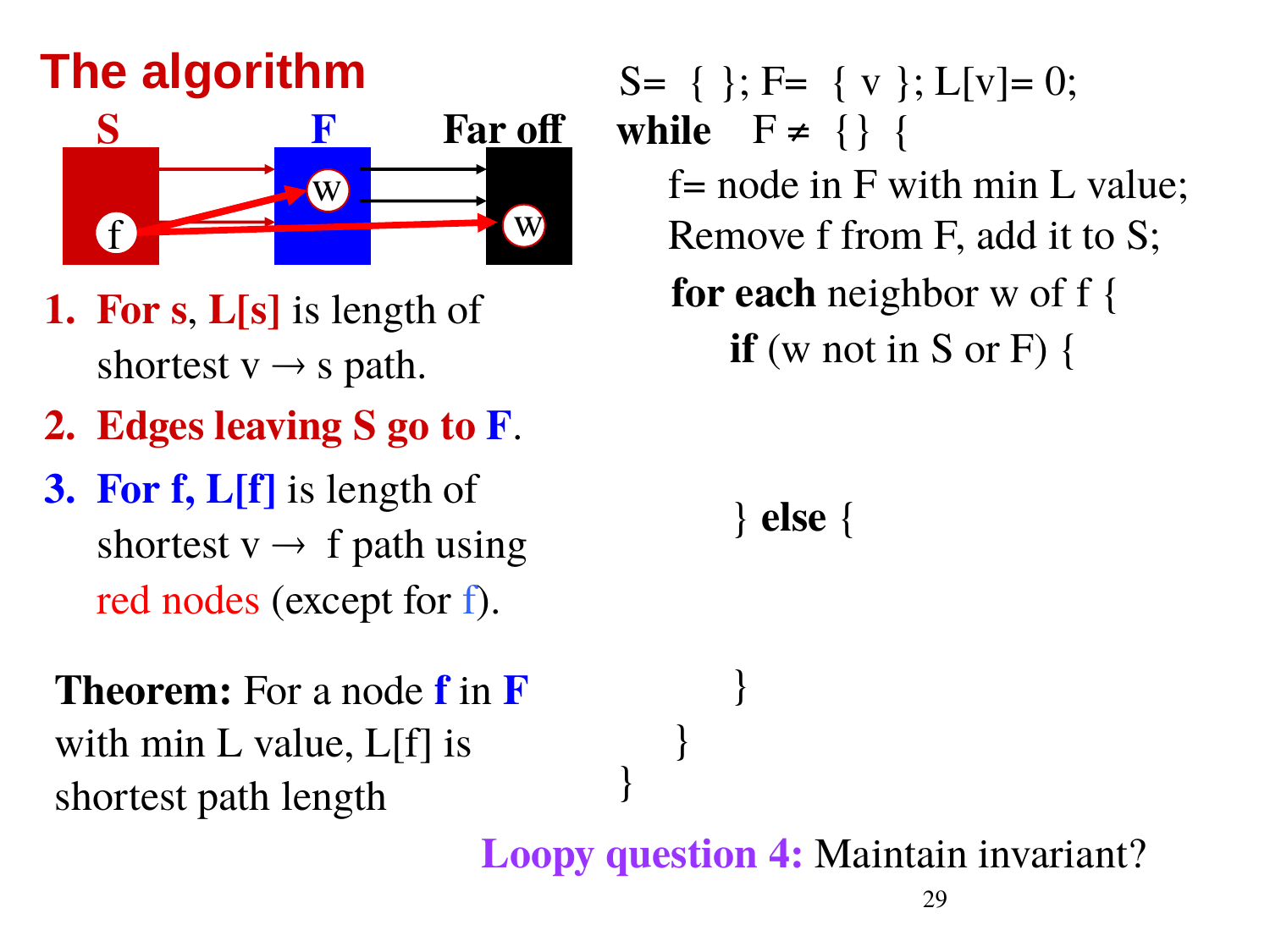

The algorithm
S=  { }; F=  { v }; L[v]= 0;
 S                  F          Far off
while                 {

}
F ≠  {}

f= node in F with min L value; Remove f from F, add it to S;
w

f

w

for each neighbor w of f {

}
1.  For s, L[s] is length of
     shortest v → s path.
if (w not in S or F) {

} else {

}
2.  Edges leaving S go to F.
3.  For f, L[f] is length of
     shortest v →  f path using
     red nodes (except for f).
Theorem: For a node f in F
with min L value, L[f] is
shortest path length
Loopy question 4: Maintain invariant?

29